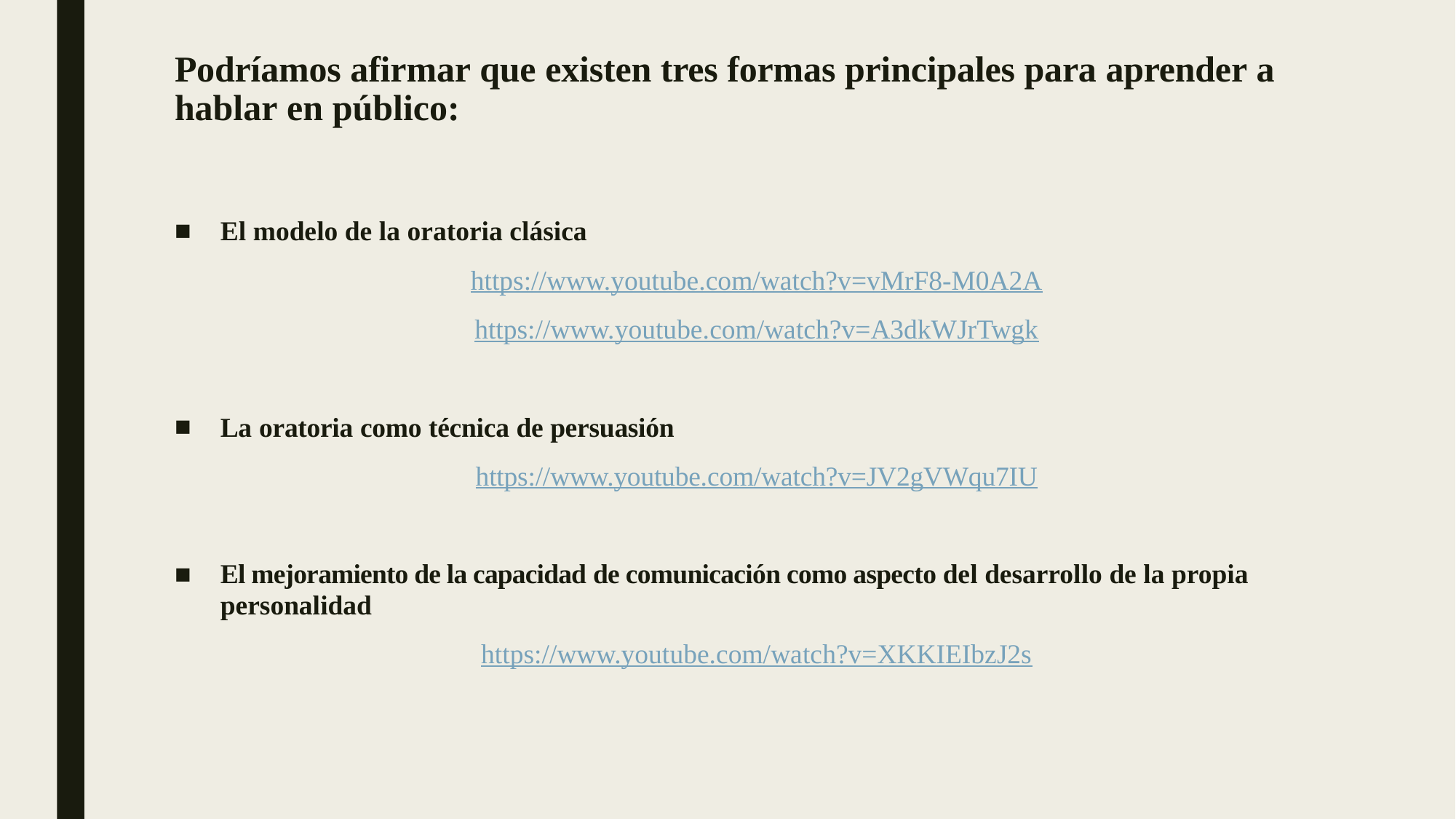

# Podríamos afirmar que existen tres formas principales para aprender a hablar en público:
El modelo de la oratoria clásica
https://www.youtube.com/watch?v=vMrF8-M0A2A
https://www.youtube.com/watch?v=A3dkWJrTwgk

La oratoria como técnica de persuasión
https://www.youtube.com/watch?v=JV2gVWqu7IU

El mejoramiento de la capacidad de comunicación como aspecto del desarrollo de la propia personalidad
https://www.youtube.com/watch?v=XKKIEIbzJ2s